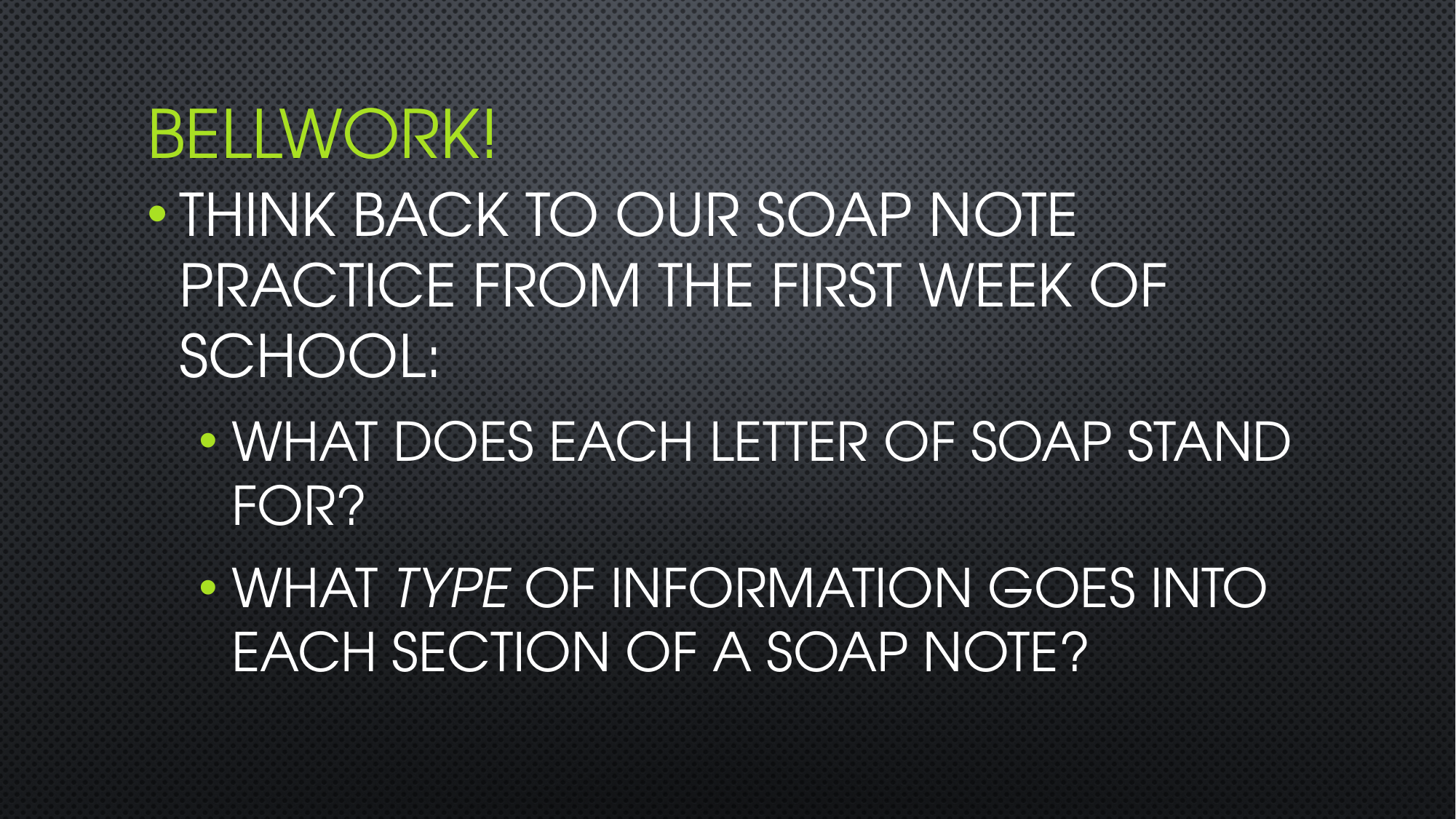

# BELLWORK!
Think back to our SOAP Note practice from the first week of school:
What does each letter of SOAP stand for?
What type of information goes into each section of a SOAP note?